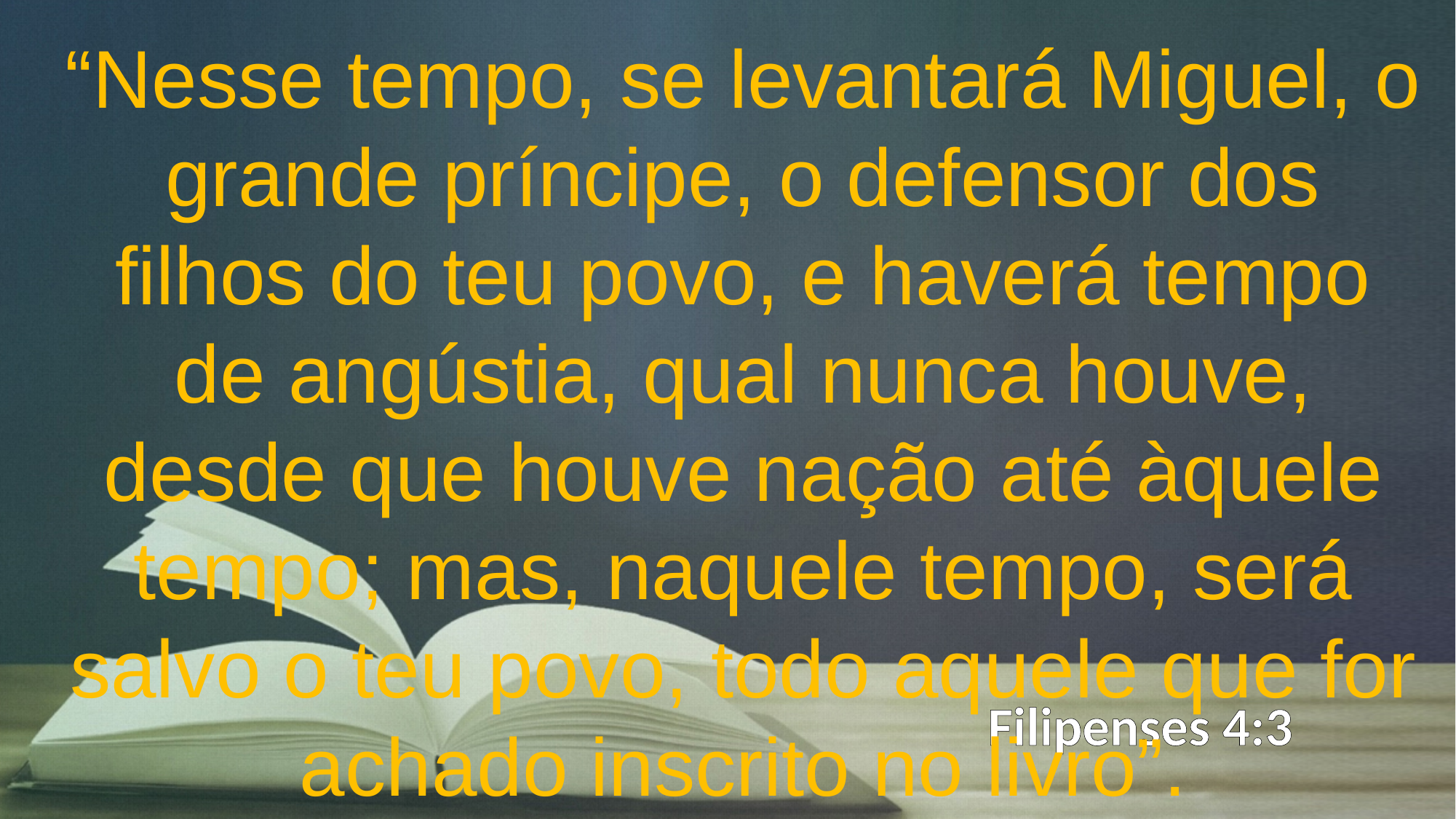

“Nesse tempo, se levantará Miguel, o grande príncipe, o defensor dos filhos do teu povo, e haverá tempo de angústia, qual nunca houve, desde que houve nação até àquele tempo; mas, naquele tempo, será salvo o teu povo, todo aquele que for achado inscrito no livro”.
Filipenses 4:3